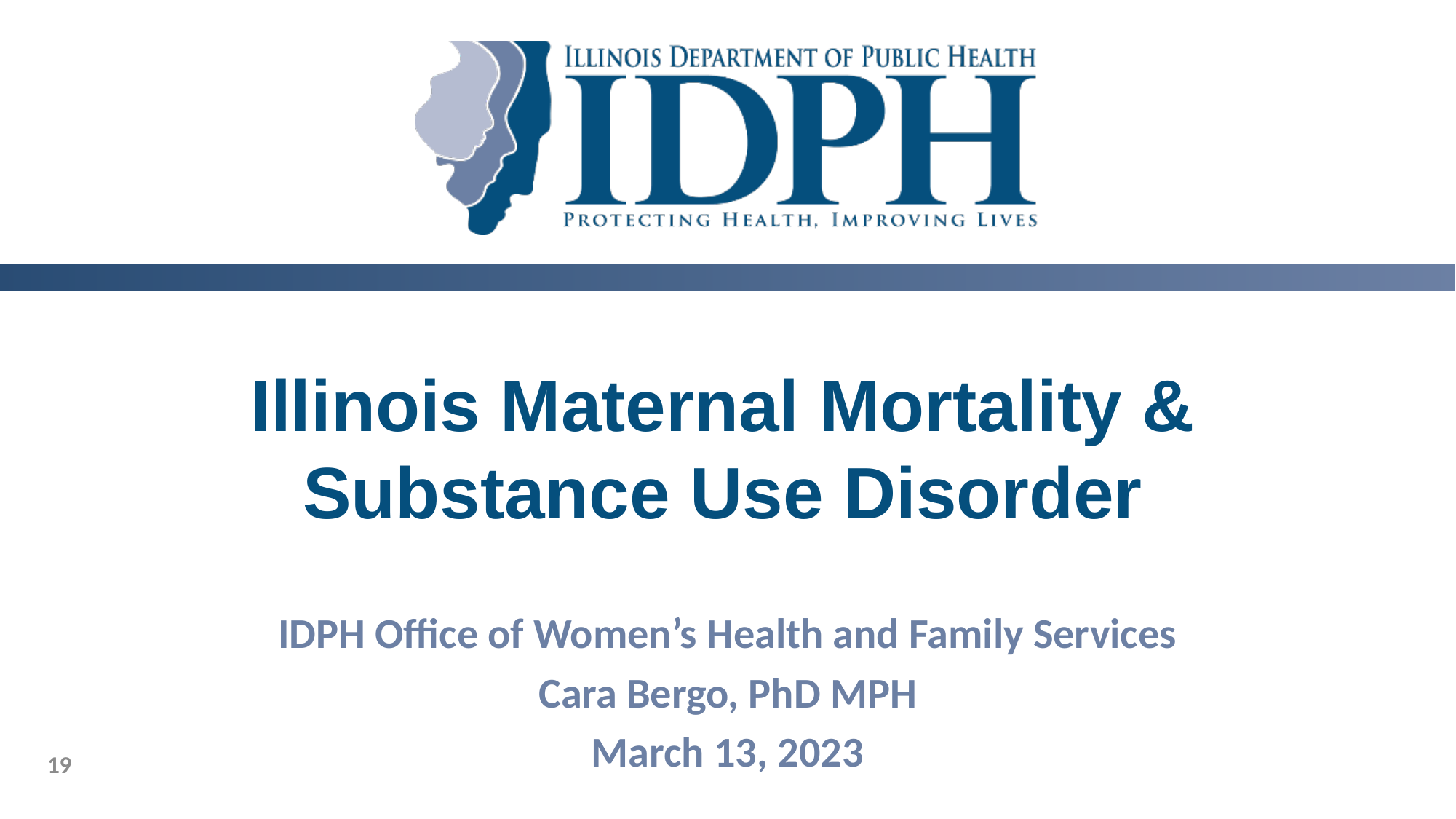

# Illinois Maternal Mortality & Substance Use Disorder
IDPH Office of Women’s Health and Family Services
Cara Bergo, PhD MPH
March 13, 2023
19